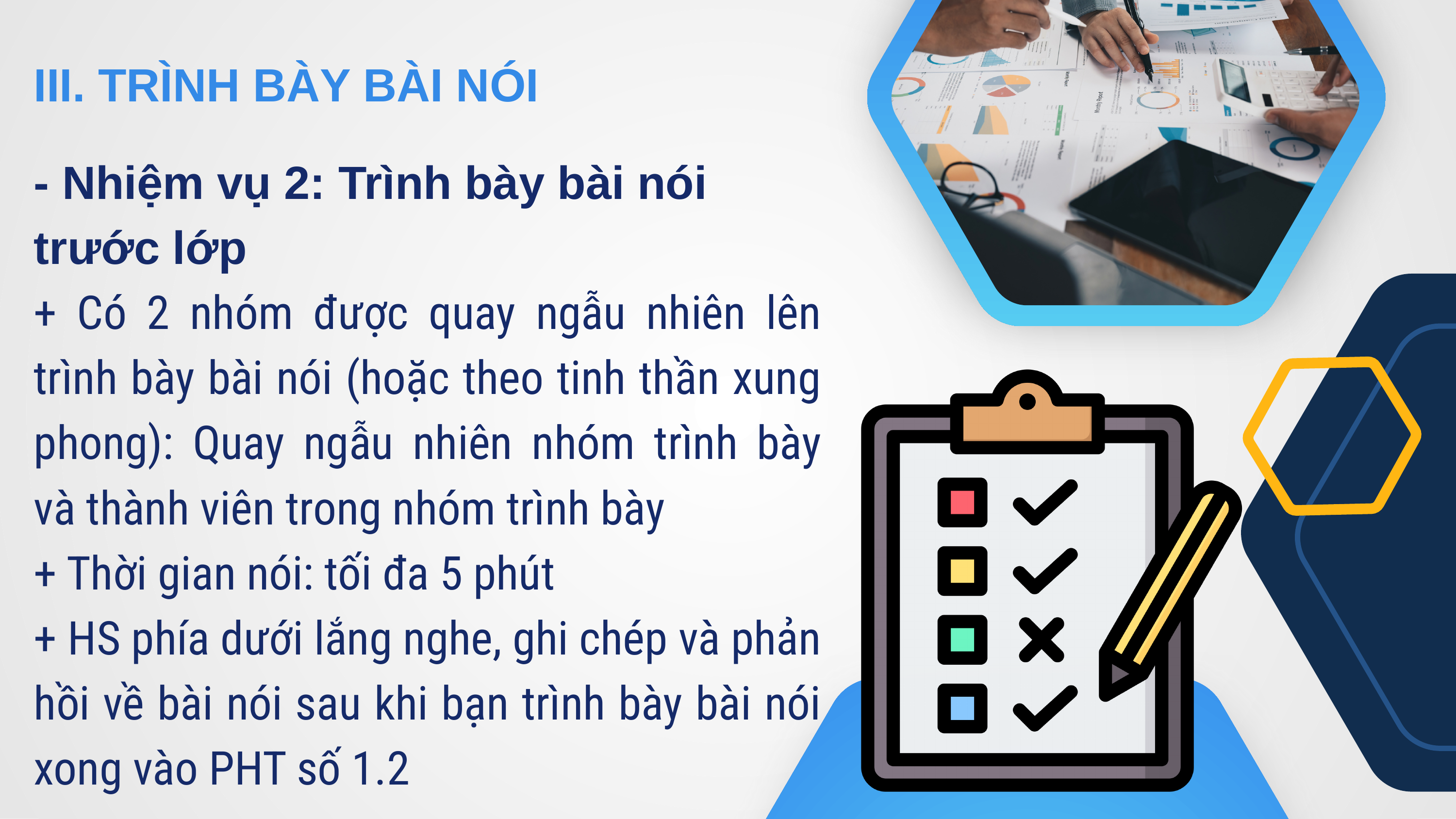

III. TRÌNH BÀY BÀI NÓI
- Nhiệm vụ 2: Trình bày bài nói trước lớp
+ Có 2 nhóm được quay ngẫu nhiên lên trình bày bài nói (hoặc theo tinh thần xung phong): Quay ngẫu nhiên nhóm trình bày và thành viên trong nhóm trình bày
+ Thời gian nói: tối đa 5 phút
+ HS phía dưới lắng nghe, ghi chép và phản hồi về bài nói sau khi bạn trình bày bài nói xong vào PHT số 1.2